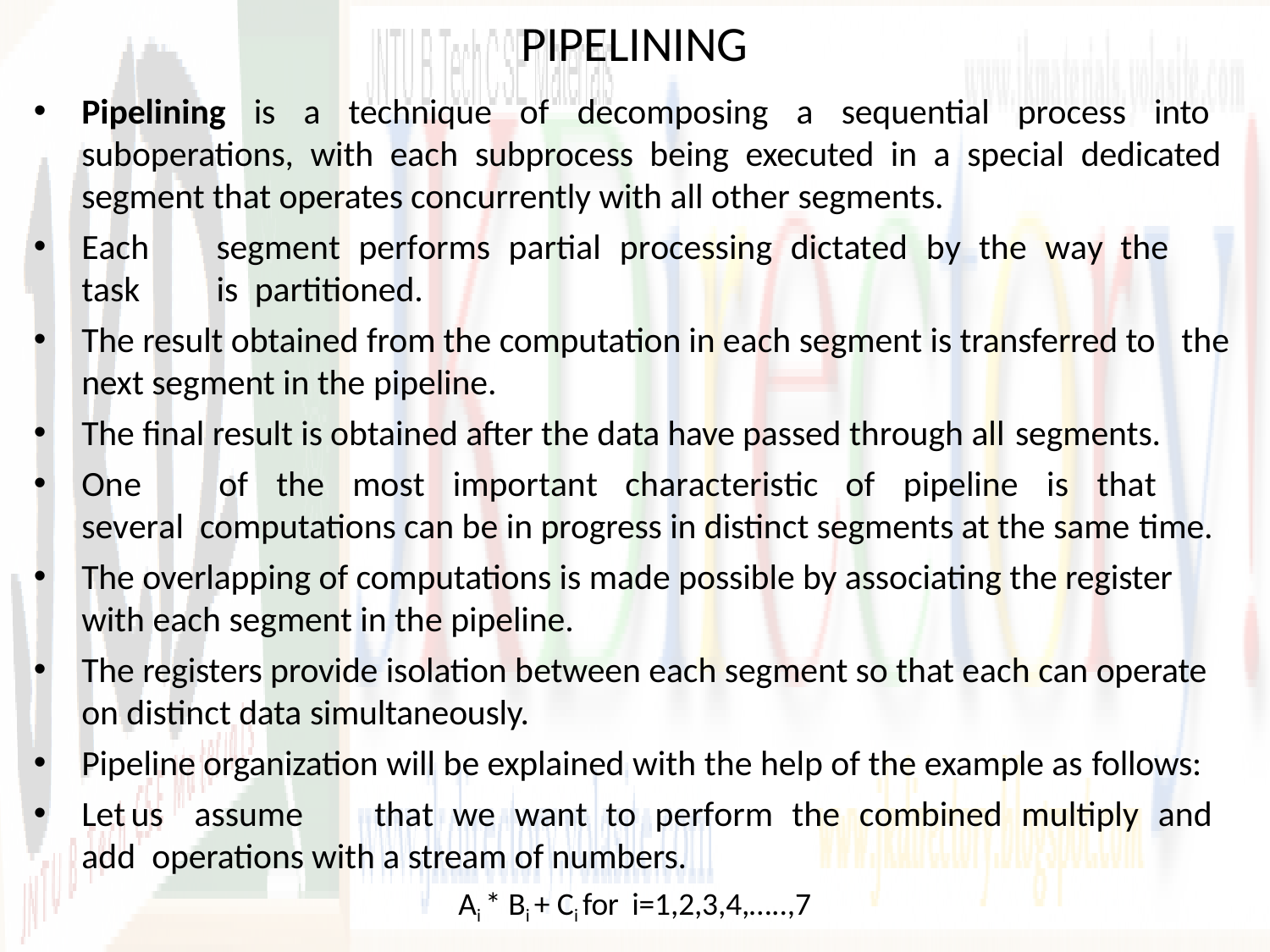

# PIPELINING
Pipelining is a technique of decomposing a sequential process into  suboperations, with each subprocess being executed in a special dedicated  segment that operates concurrently with all other segments.
Each	segment	performs	partial	processing	dictated	by	the	way	the	task	is  partitioned.
The result obtained from the computation in each segment is transferred to   the
next segment in the pipeline.
The final result is obtained after the data have passed through all segments.
One	of	the	most	important	characteristic	of	pipeline	is	that	several  computations can be in progress in distinct segments at the same time.
The overlapping of computations is made possible by associating the register  with each segment in the pipeline.
The registers provide isolation between each segment so that each can operate  on distinct data simultaneously.
Pipeline organization will be explained with the help of the example as follows:
Let	us	assume	that	we	want	to	perform	the	combined	multiply	and	add  operations with a stream of numbers.
Ai * Bi + Ci for i=1,2,3,4,…..,7